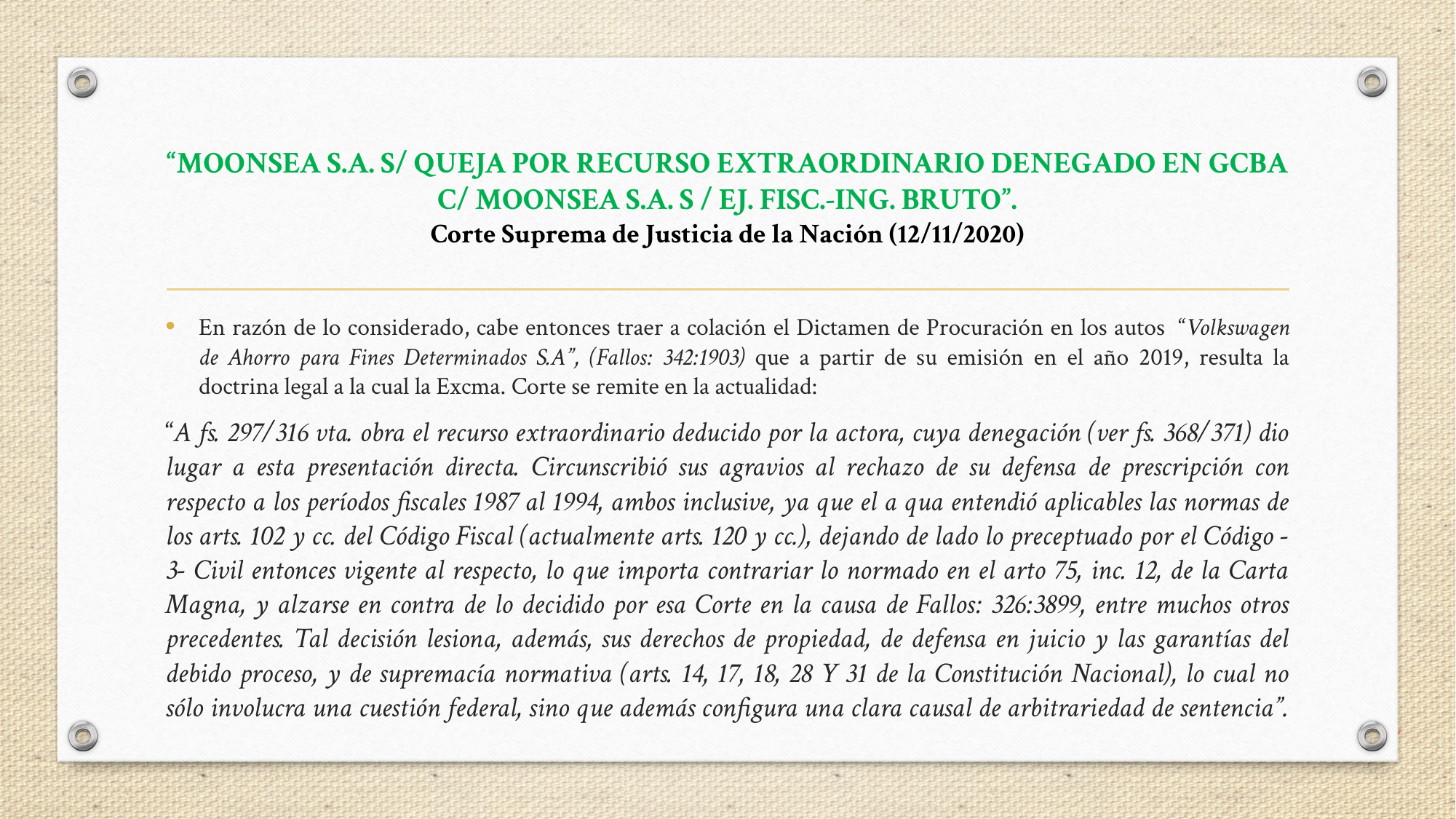

# “MOONSEA S.A. S/ QUEJA POR RECURSO EXTRAORDINARIO DENEGADO EN GCBA C/ MOONSEA S.A. S / EJ. FISC.-ING. BRUTO”. Corte Suprema de Justicia de la Nación (12/11/2020)
En razón de lo considerado, cabe entonces traer a colación el Dictamen de Procuración en los autos  “Volkswagen de Ahorro para Fines Determinados S.A”, (Fallos: 342:1903) que a partir de su emisión en el año 2019, resulta la doctrina legal a la cual la Excma. Corte se remite en la actualidad:
“A fs. 297/316 vta. obra el recurso extraordinario deducido por la actora, cuya denegación (ver fs. 368/371) dio lugar a esta presentación directa. Circunscribió sus agravios al rechazo de su defensa de prescripción con respecto a los períodos fiscales 1987 al 1994, ambos inclusive, ya que el a qua entendió aplicables las normas de los arts. 102 y cc. del Código Fiscal (actualmente arts. 120 y cc.), dejando de lado lo preceptuado por el Código -3- Civil entonces vigente al respecto, lo que importa contrariar lo normado en el arto 75, inc. 12, de la Carta Magna, y alzarse en contra de lo decidido por esa Corte en la causa de Fallos: 326:3899, entre muchos otros precedentes. Tal decisión lesiona, además, sus derechos de propiedad, de defensa en juicio y las garantías del debido proceso, y de supremacía normativa (arts. 14, 17, 18, 28 Y 31 de la Constitución Nacional), lo cual no sólo involucra una cuestión federal, sino que además configura una clara causal de arbitrariedad de sentencia”.